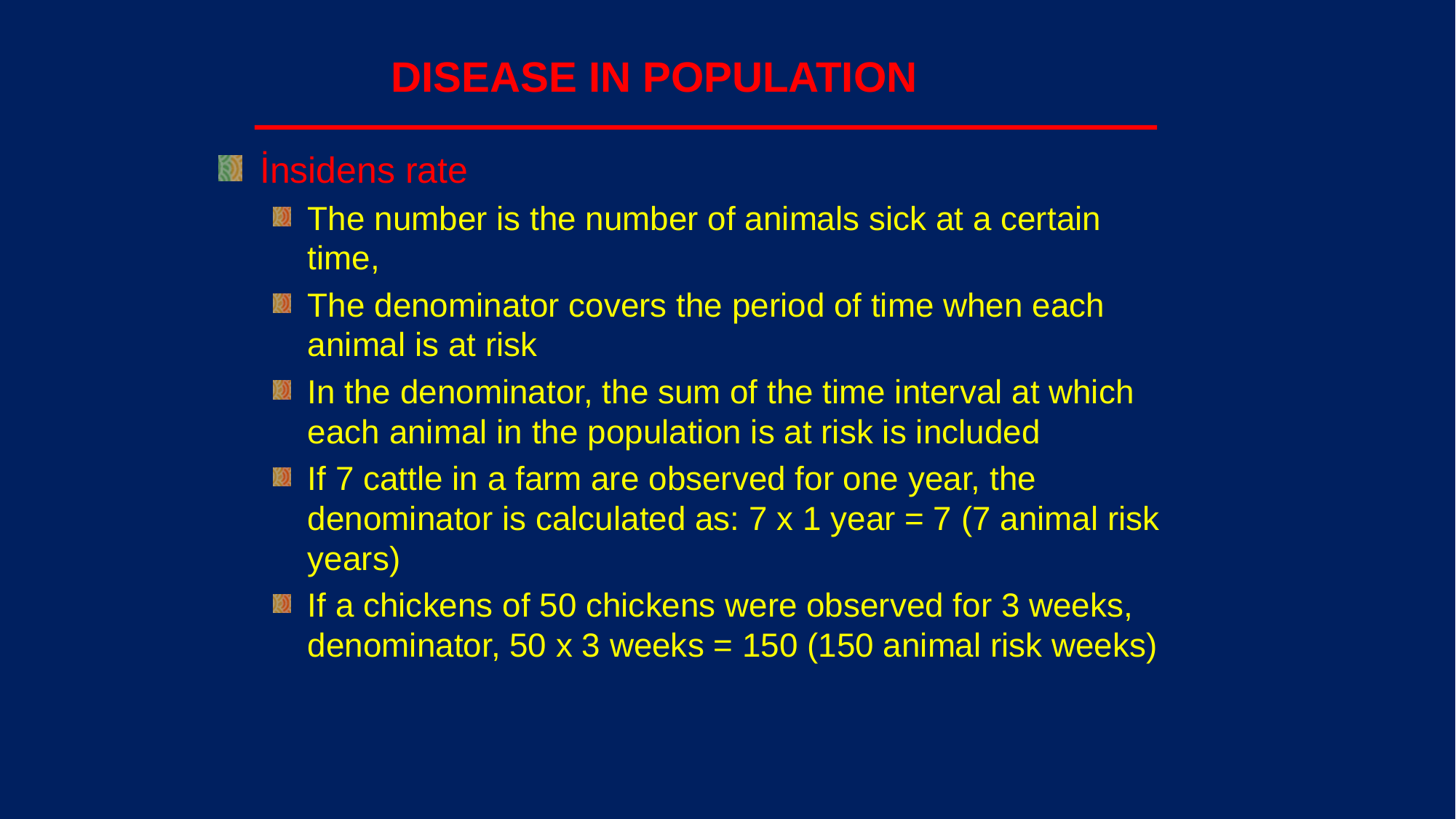

# DISEASE IN POPULATION

İnsidens rate
The number is the number of animals sick at a certain time,
The denominator covers the period of time when each animal is at risk
In the denominator, the sum of the time interval at which each animal in the population is at risk is included
If 7 cattle in a farm are observed for one year, the denominator is calculated as: 7 x 1 year = 7 (7 animal risk years)
If a chickens of 50 chickens were observed for 3 weeks, denominator, 50 x 3 weeks = 150 (150 animal risk weeks)